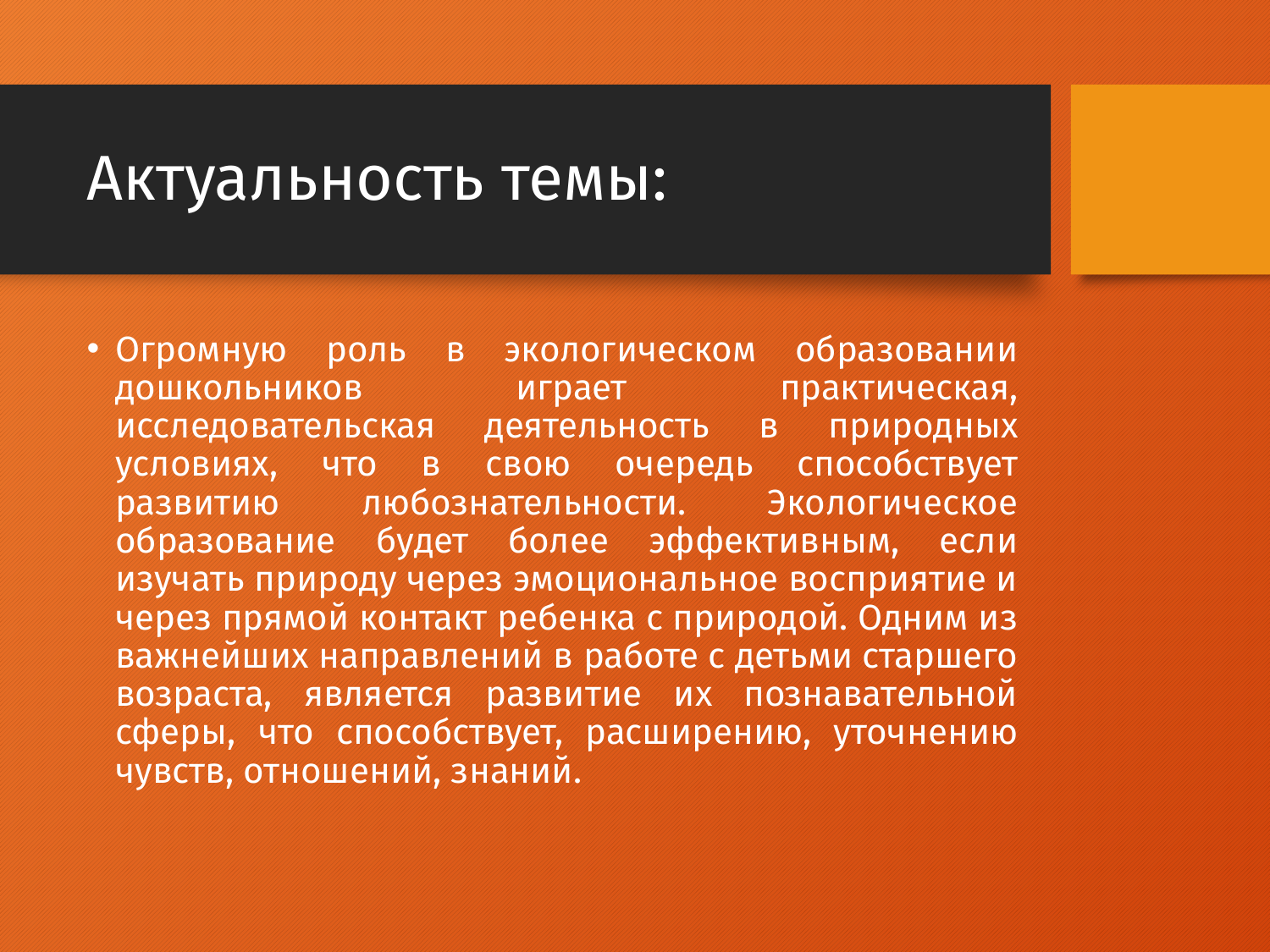

# Актуальность темы:
Огромную роль в экологическом образовании дошкольников играет практическая, исследовательская деятельность в природных условиях, что в свою очередь способствует развитию любознательности. Экологическое образование будет более эффективным, если изучать природу через эмоциональное восприятие и через прямой контакт ребенка с природой. Одним из важнейших направлений в работе с детьми старшего возраста, является развитие их познавательной сферы, что способствует, расширению, уточнению чувств, отношений, знаний.